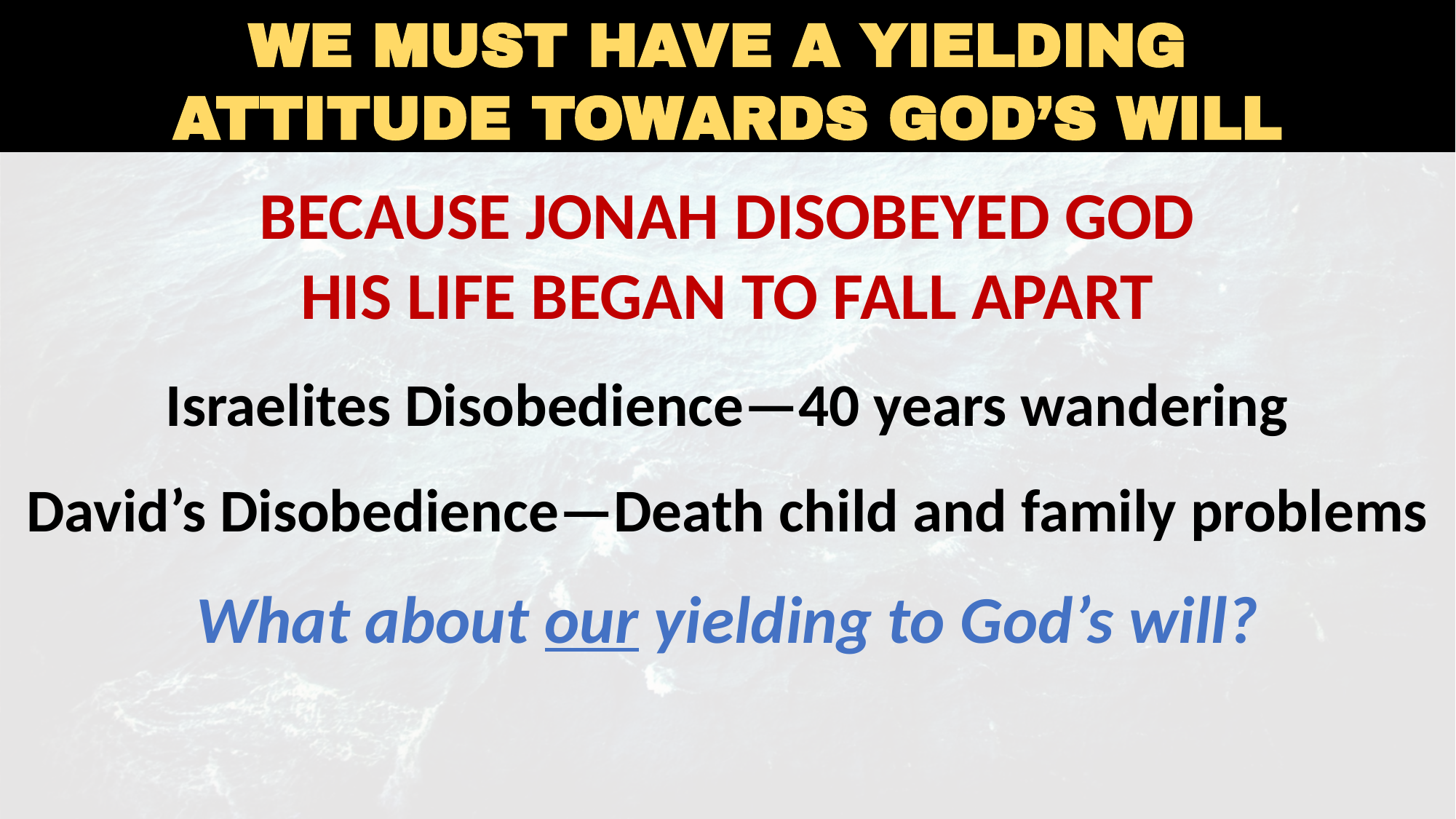

We must have a yielding
attitude towards god’s will

BECAUSE JONAH DISOBEYED GOD
HIS LIFE BEGAN TO FALL APART

Israelites Disobedience—40 years wandering

David’s Disobedience—Death child and family problems

What about our yielding to God’s will?